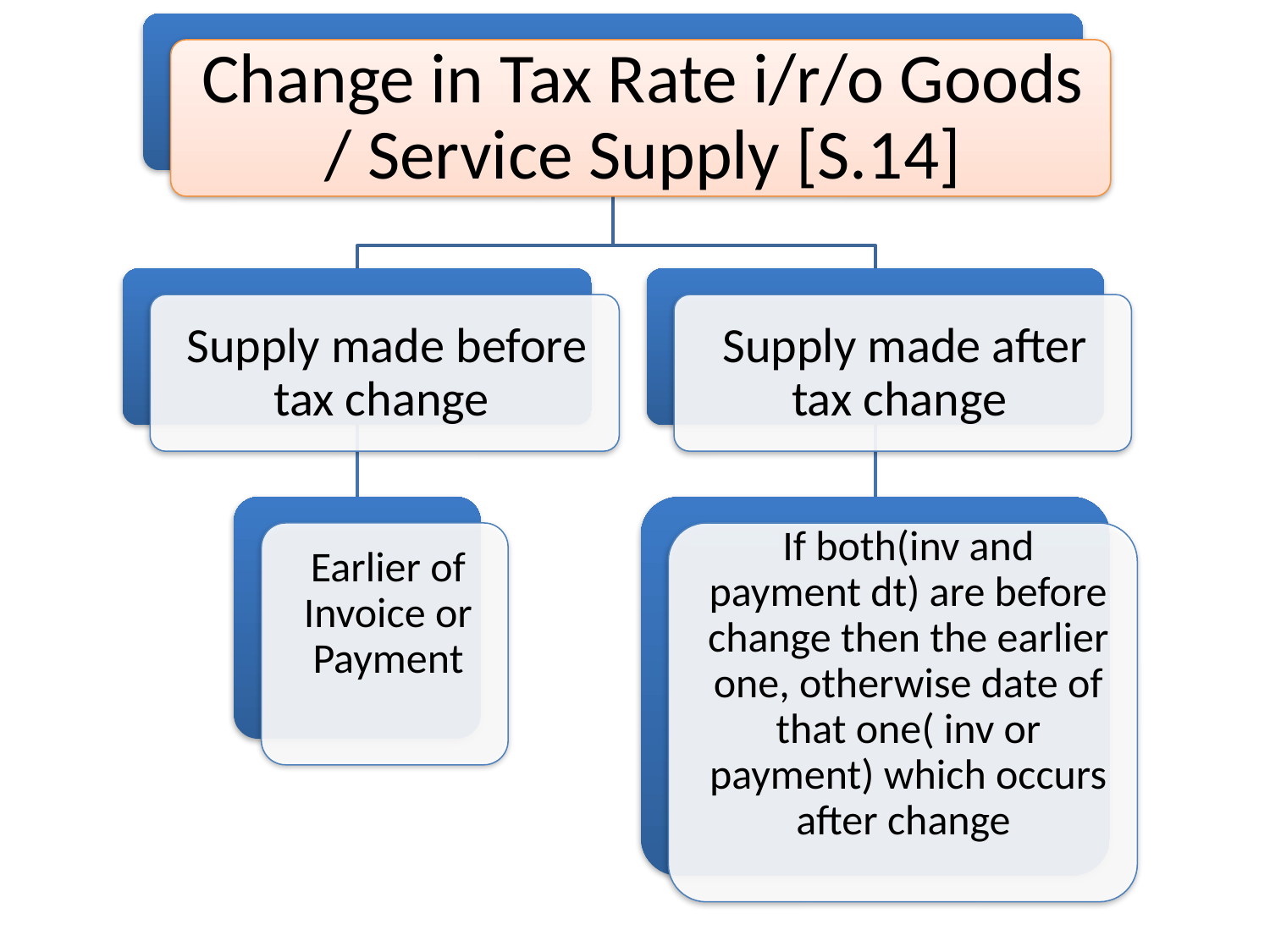

Change in Tax Rate i/r/o Goods / Service Supply [S.14]
Supply made before tax change
Earlier of Invoice or Payment

Supply made after tax change
If both(inv and payment dt) are before change then the earlier one, otherwise date of that one( inv or payment) which occurs after change